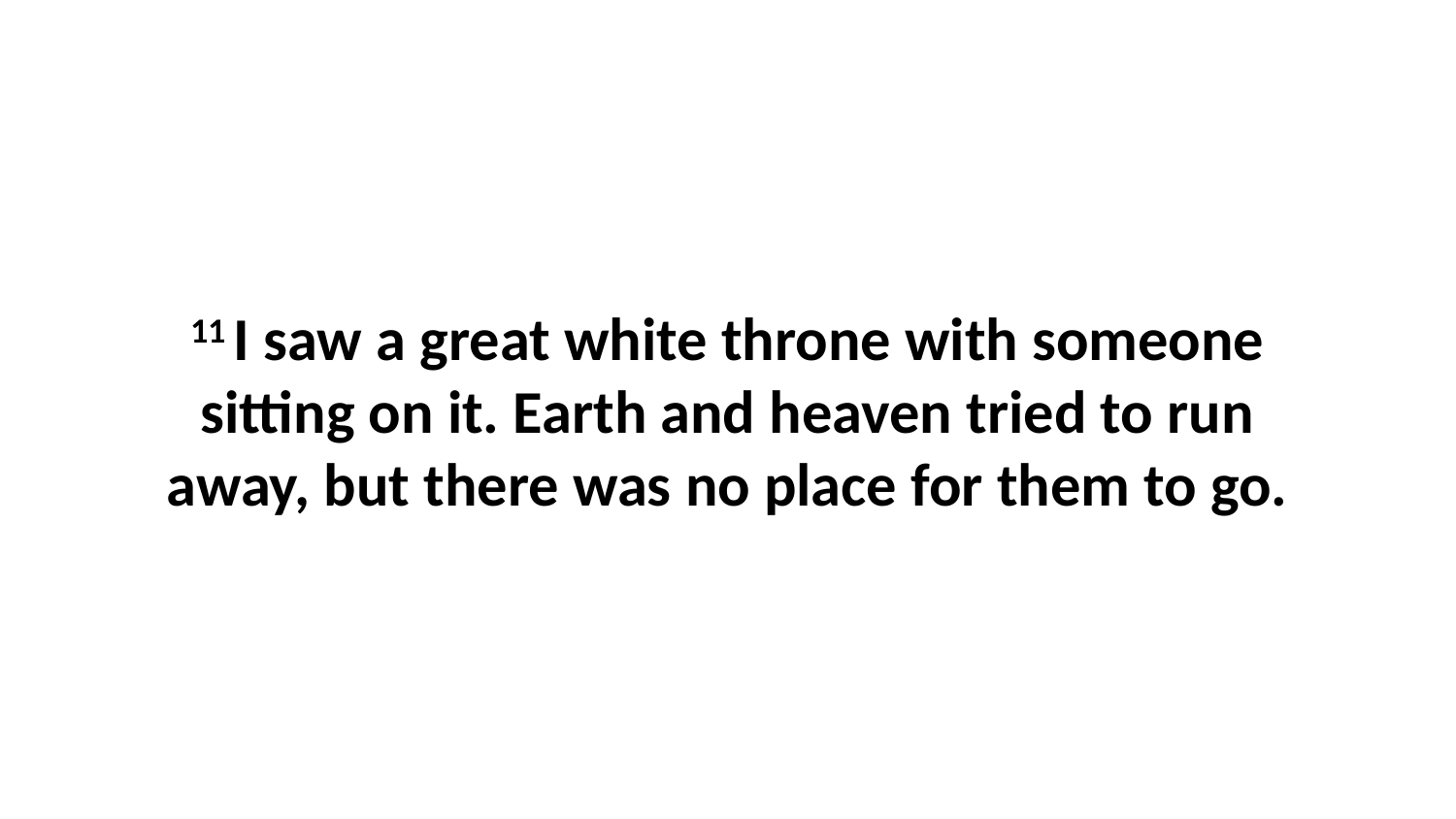

11 I saw a great white throne with someone sitting on it. Earth and heaven tried to run away, but there was no place for them to go.